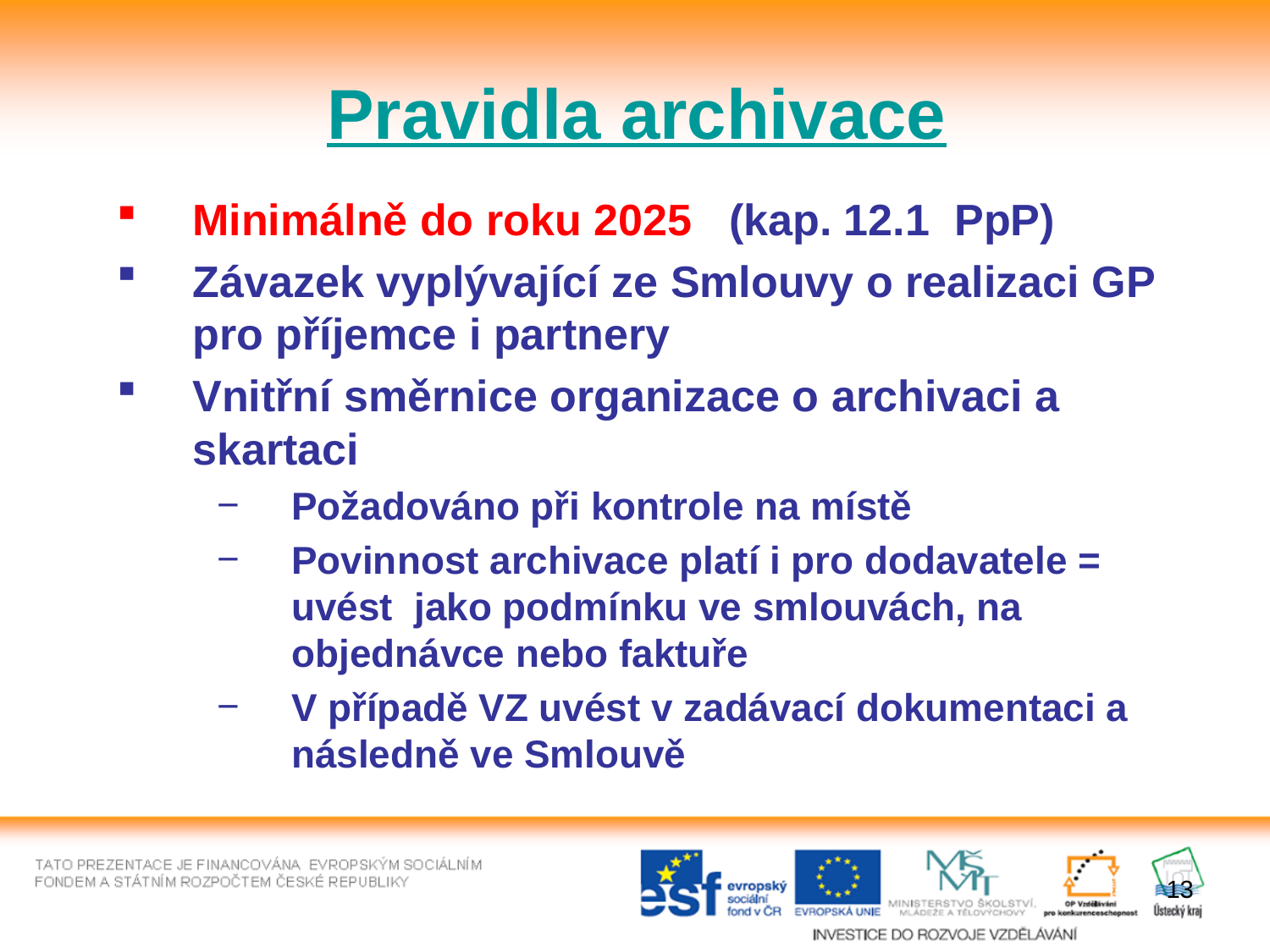

Pravidla archivace
Minimálně do roku 2025   (kap. 12.1  PpP)
Závazek vyplývající ze Smlouvy o realizaci GP pro příjemce i partnery
Vnitřní směrnice organizace o archivaci a skartaci
Požadováno při kontrole na místě
Povinnost archivace platí i pro dodavatele = uvést  jako podmínku ve smlouvách, na objednávce nebo faktuře
V případě VZ uvést v zadávací dokumentaci a následně ve Smlouvě
13